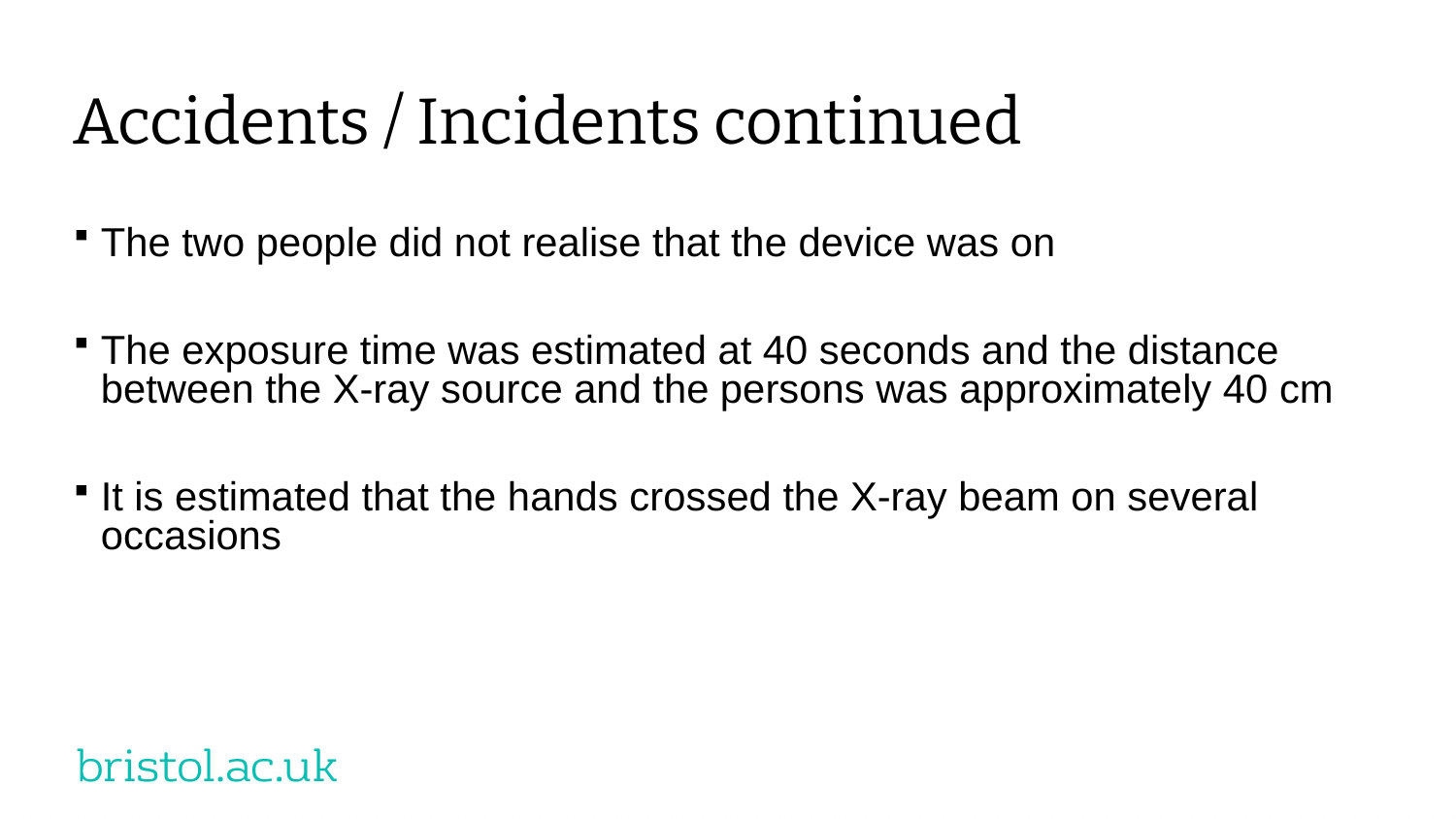

# Accidents / Incidents continued
The two people did not realise that the device was on

The exposure time was estimated at 40 seconds and the distance between the X-ray source and the persons was approximately 40 cm

It is estimated that the hands crossed the X-ray beam on several occasions